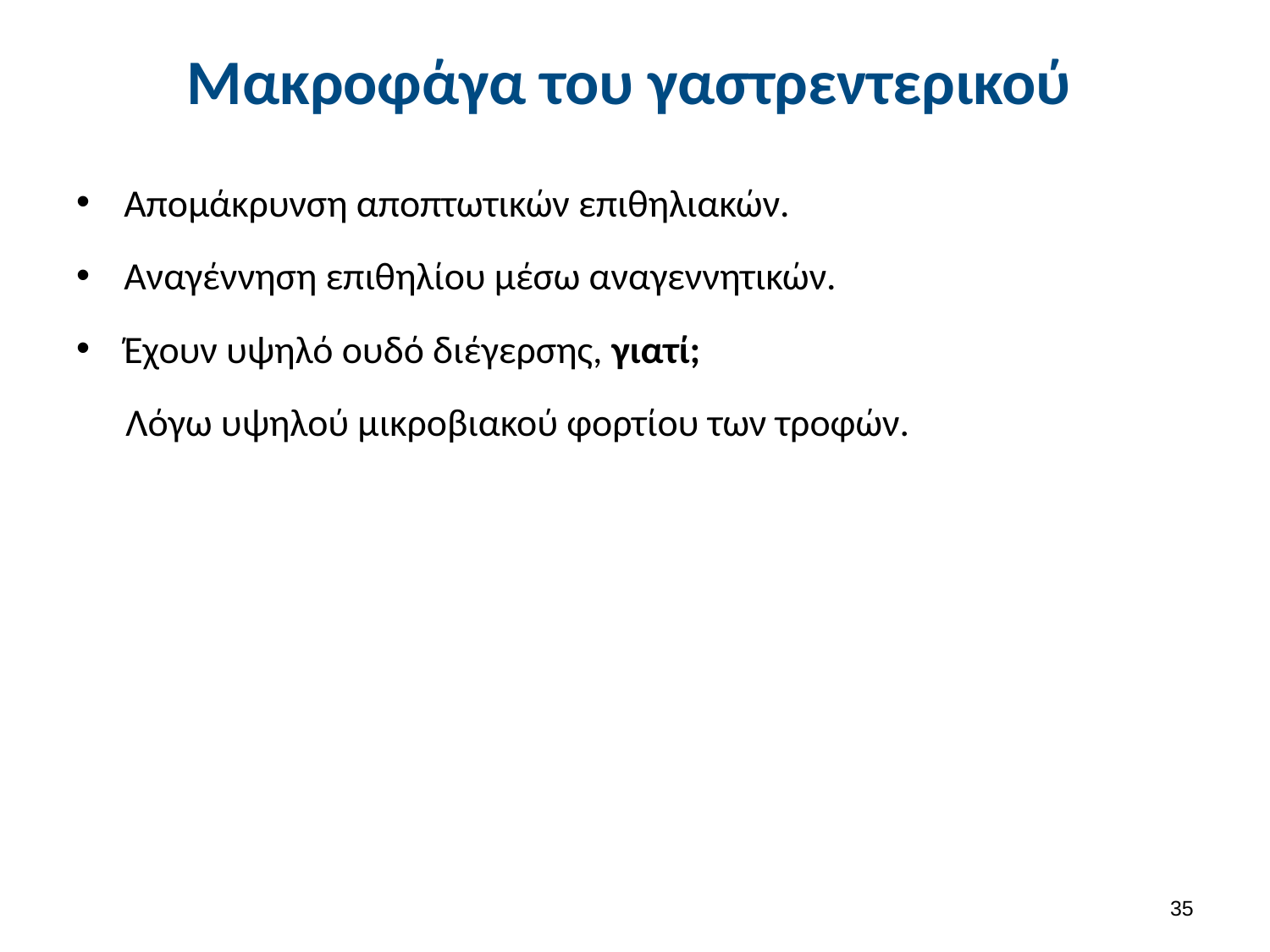

# Μακροφάγα του γαστρεντερικού
Απομάκρυνση αποπτωτικών επιθηλιακών.
Αναγέννηση επιθηλίου μέσω αναγεννητικών.
Έχουν υψηλό ουδό διέγερσης, γιατί;
Λόγω υψηλού μικροβιακού φορτίου των τροφών.
35